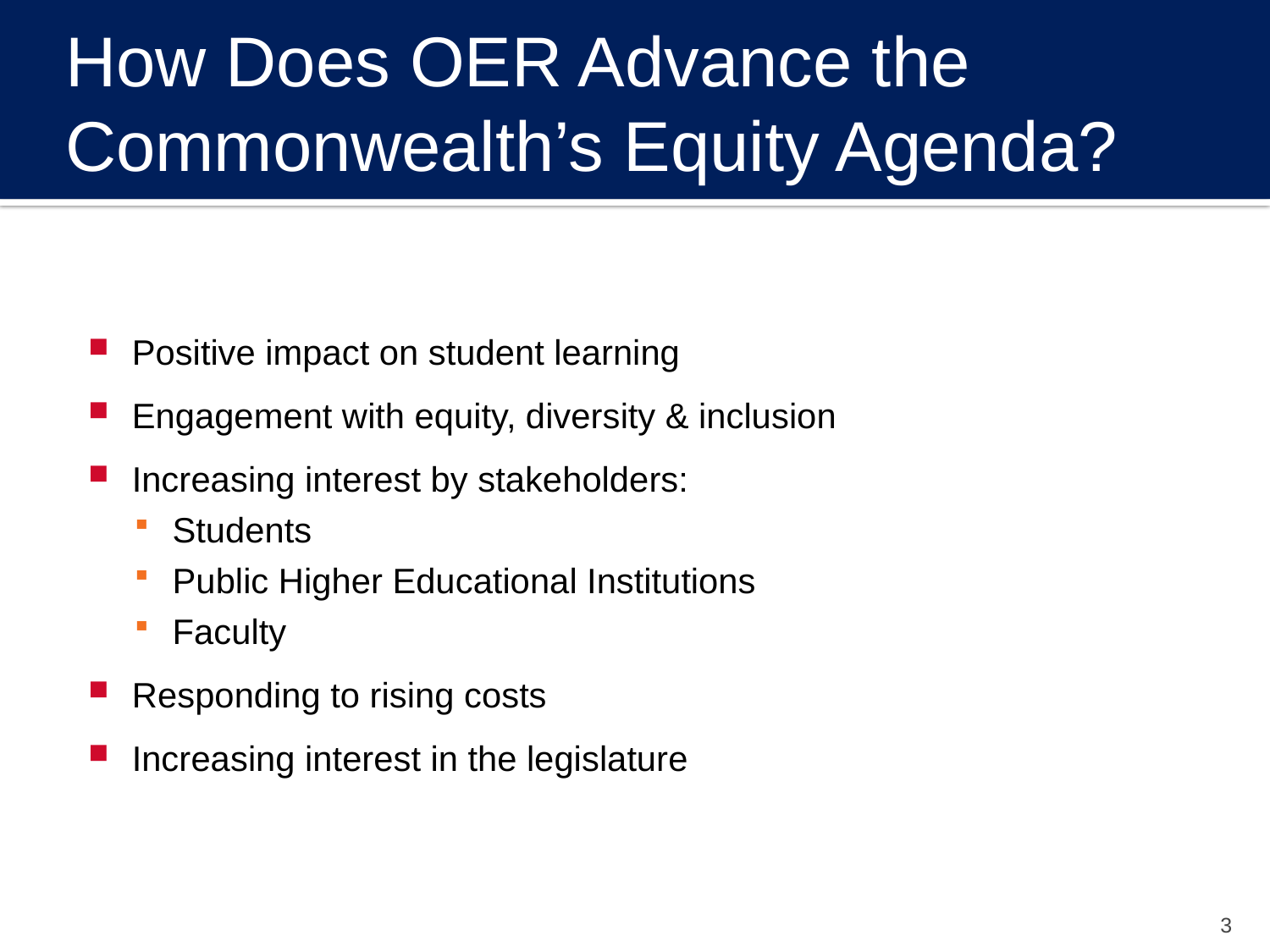

# How Does OER Advance the Commonwealth’s Equity Agenda?

Positive impact on student learning
Engagement with equity, diversity & inclusion
Increasing interest by stakeholders:
Students
Public Higher Educational Institutions
Faculty
Responding to rising costs
Increasing interest in the legislature